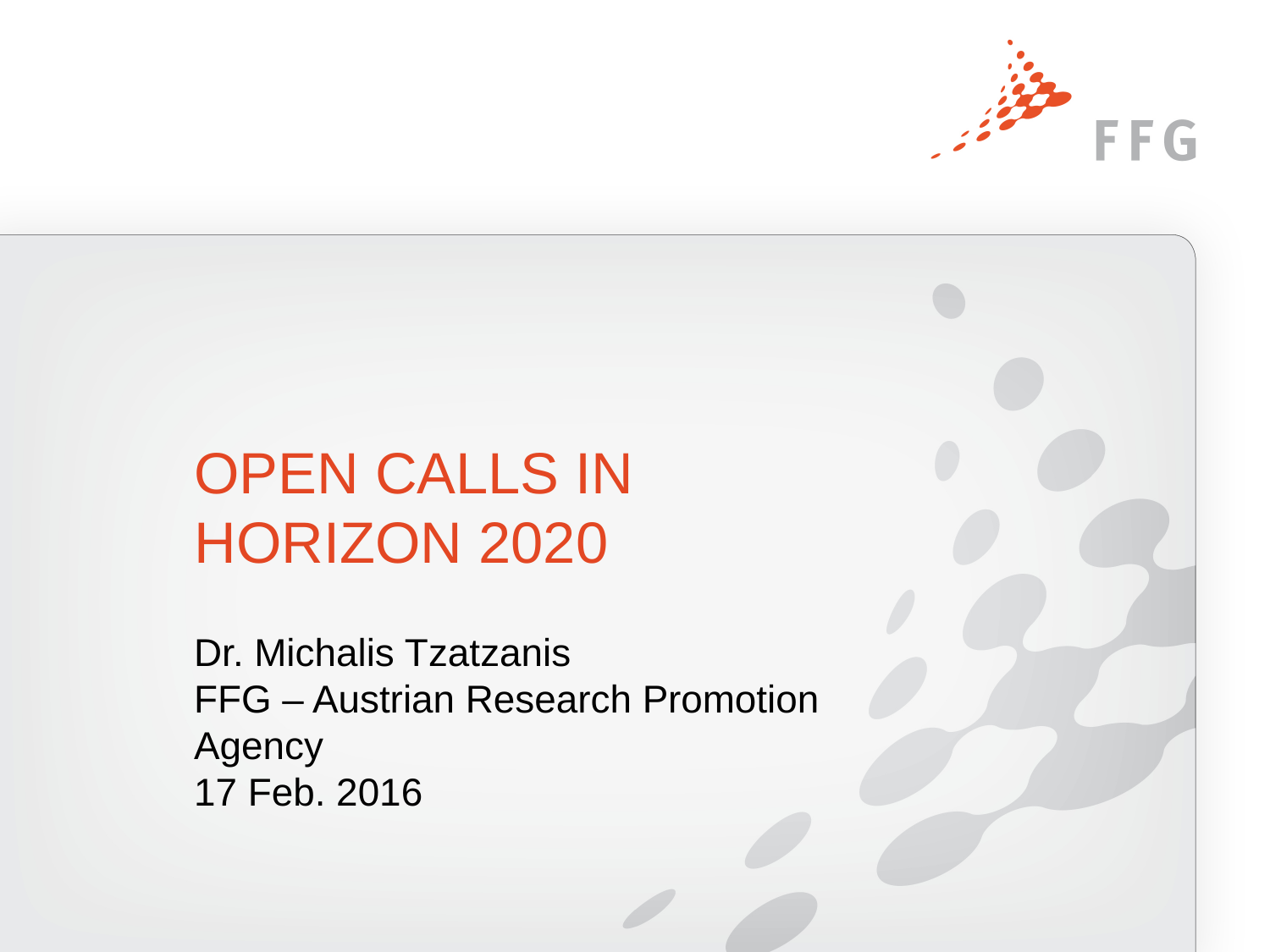

# OPEN CALLS IN HORIZON 2020

Dr. Michalis Tzatzanis
FFG – Austrian Research Promotion Agency
17 Feb. 2016